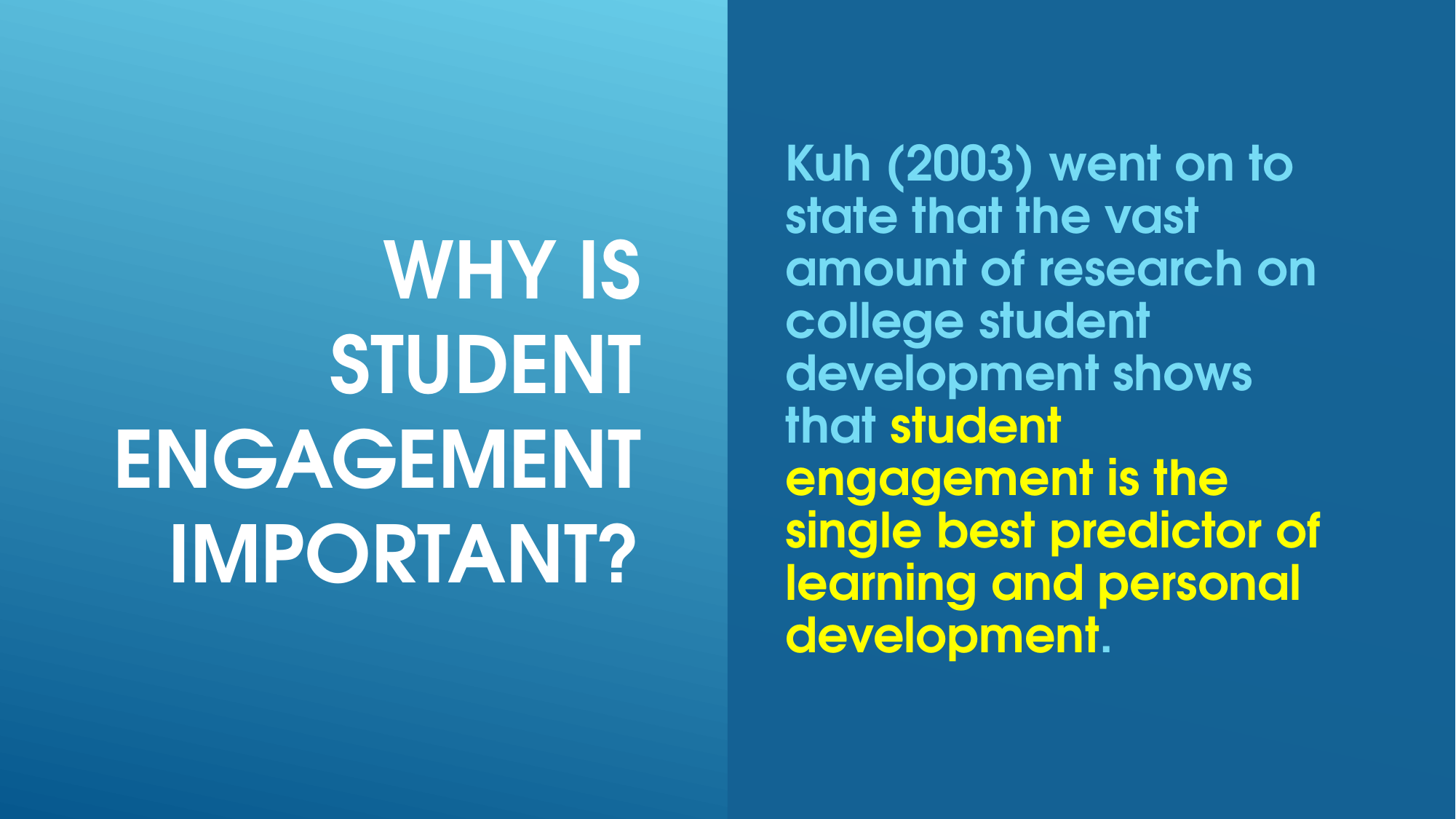

Kuh (2003) went on to state that the vast amount of research on college student development shows that student engagement is the single best predictor of learning and personal development.
# Why is student engagement important?